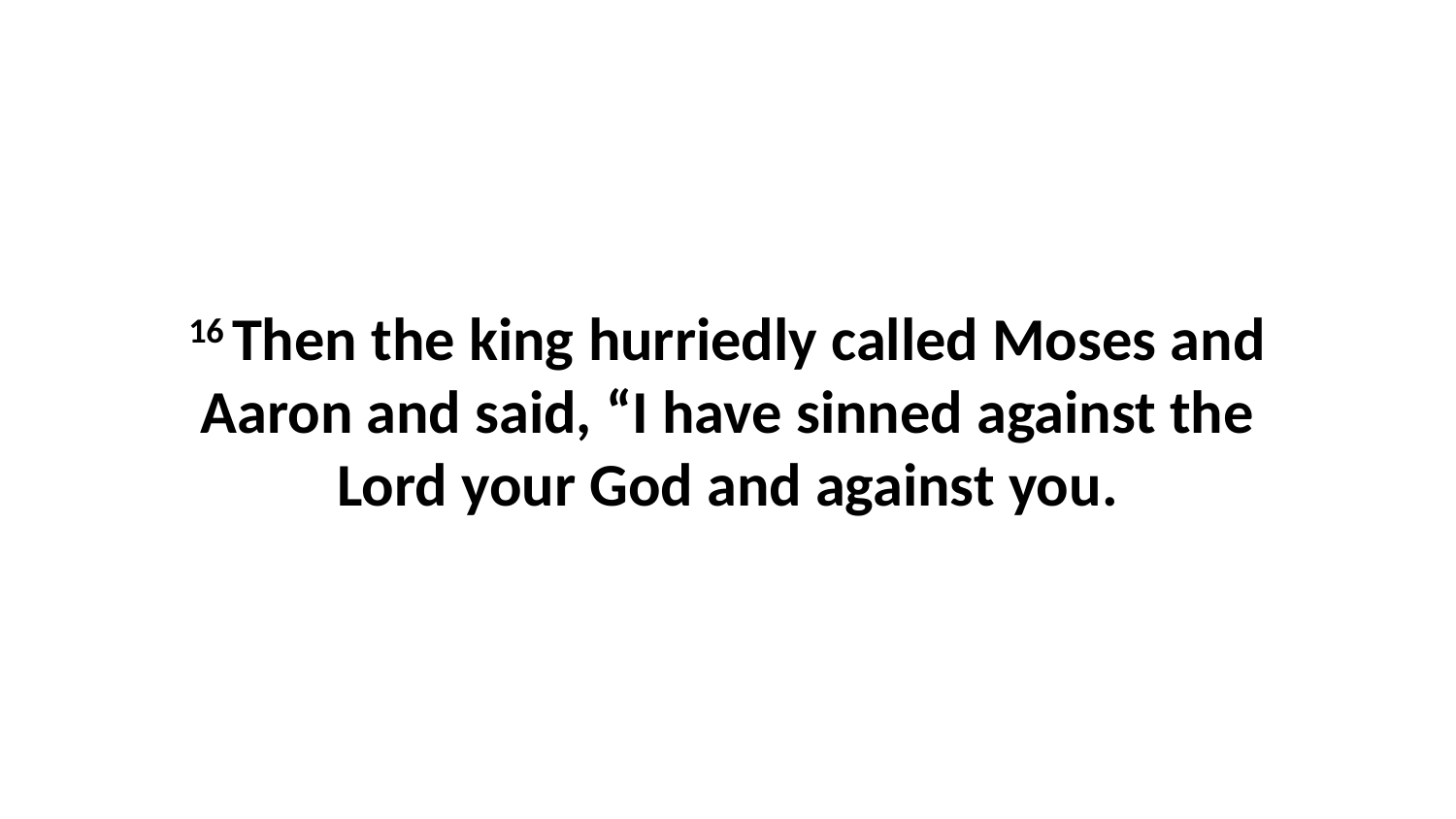

16 Then the king hurriedly called Moses and Aaron and said, “I have sinned against the Lord your God and against you.